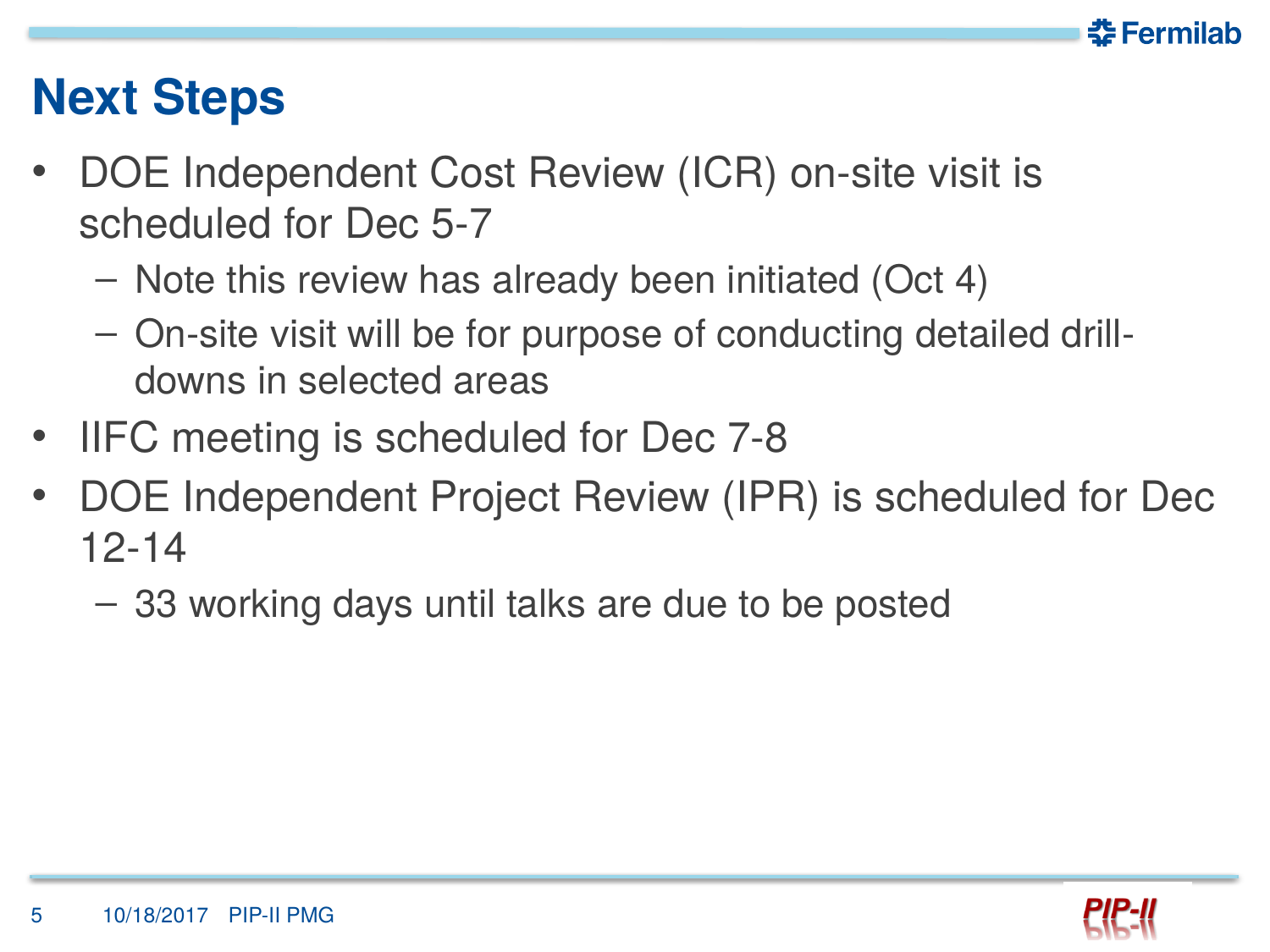

# Next Steps
DOE Independent Cost Review (ICR) on-site visit is scheduled for Dec 5-7
Note this review has already been initiated (Oct 4)
On-site visit will be for purpose of conducting detailed drill-downs in selected areas
IIFC meeting is scheduled for Dec 7-8
DOE Independent Project Review (IPR) is scheduled for Dec 12-14
33 working days until talks are due to be posted
5
10/18/2017
PIP-II PMG